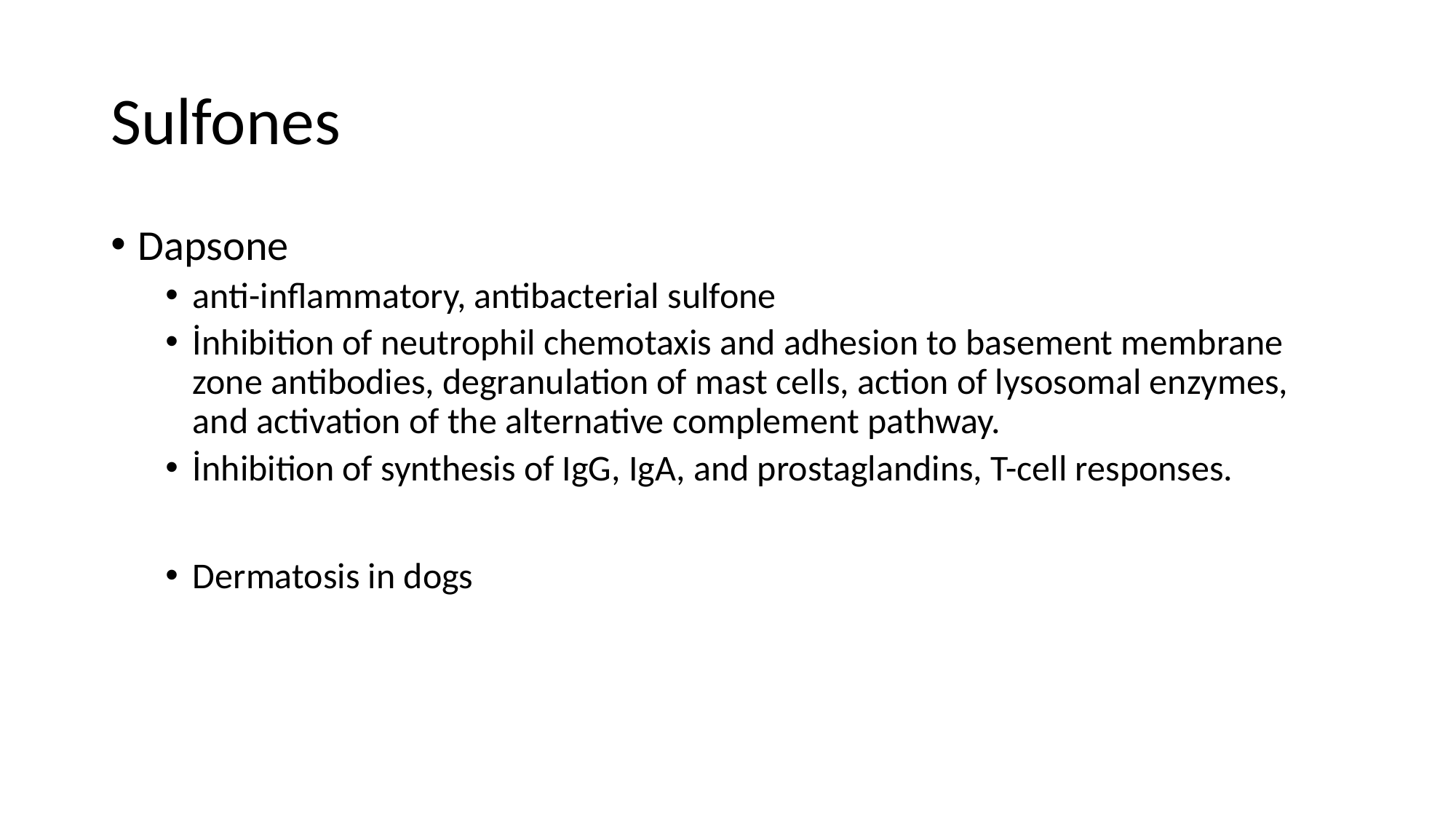

# Sulfones
Dapsone
anti-inflammatory, antibacterial sulfone
İnhibition of neutrophil chemotaxis and adhesion to basement membrane zone antibodies, degranulation of mast cells, action of lysosomal enzymes, and activation of the alternative complement pathway.
İnhibition of synthesis of IgG, IgA, and prostaglandins, T-cell responses.

Dermatosis in dogs